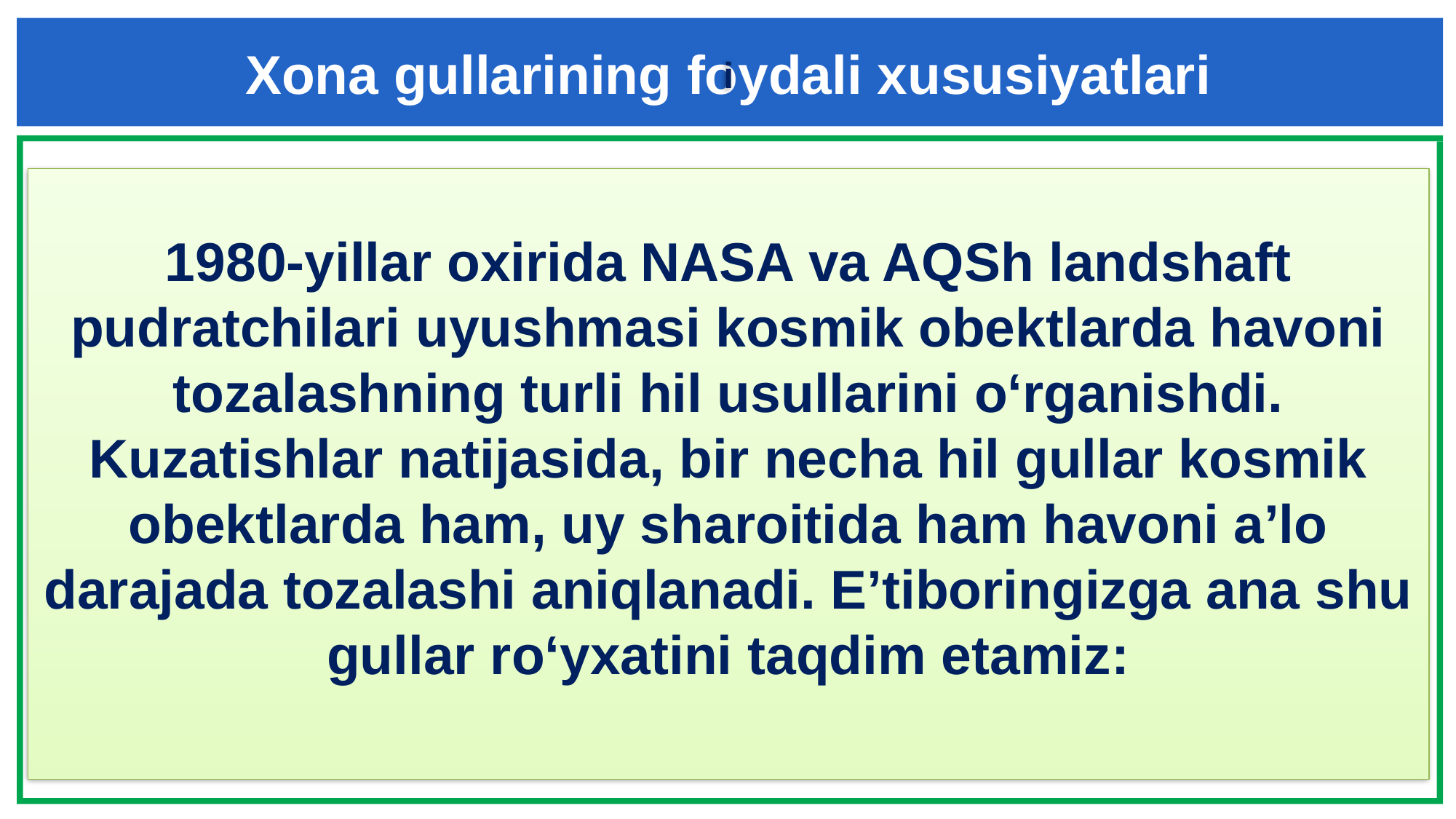

Xona gullarining foydali xususiyatlari
i

1980-yillar oxirida NASA va AQSh landshaft pudratchilari uyushmasi kosmik obektlarda havoni tozalashning turli hil usullarini o‘rganishdi. Kuzatishlar natijasida, bir necha hil gullar kosmik obektlarda ham, uy sharoitida ham havoni a’lo darajada tozalashi aniqlanadi. E’tiboringizga ana shu gullar ro‘yxatini taqdim etamiz: